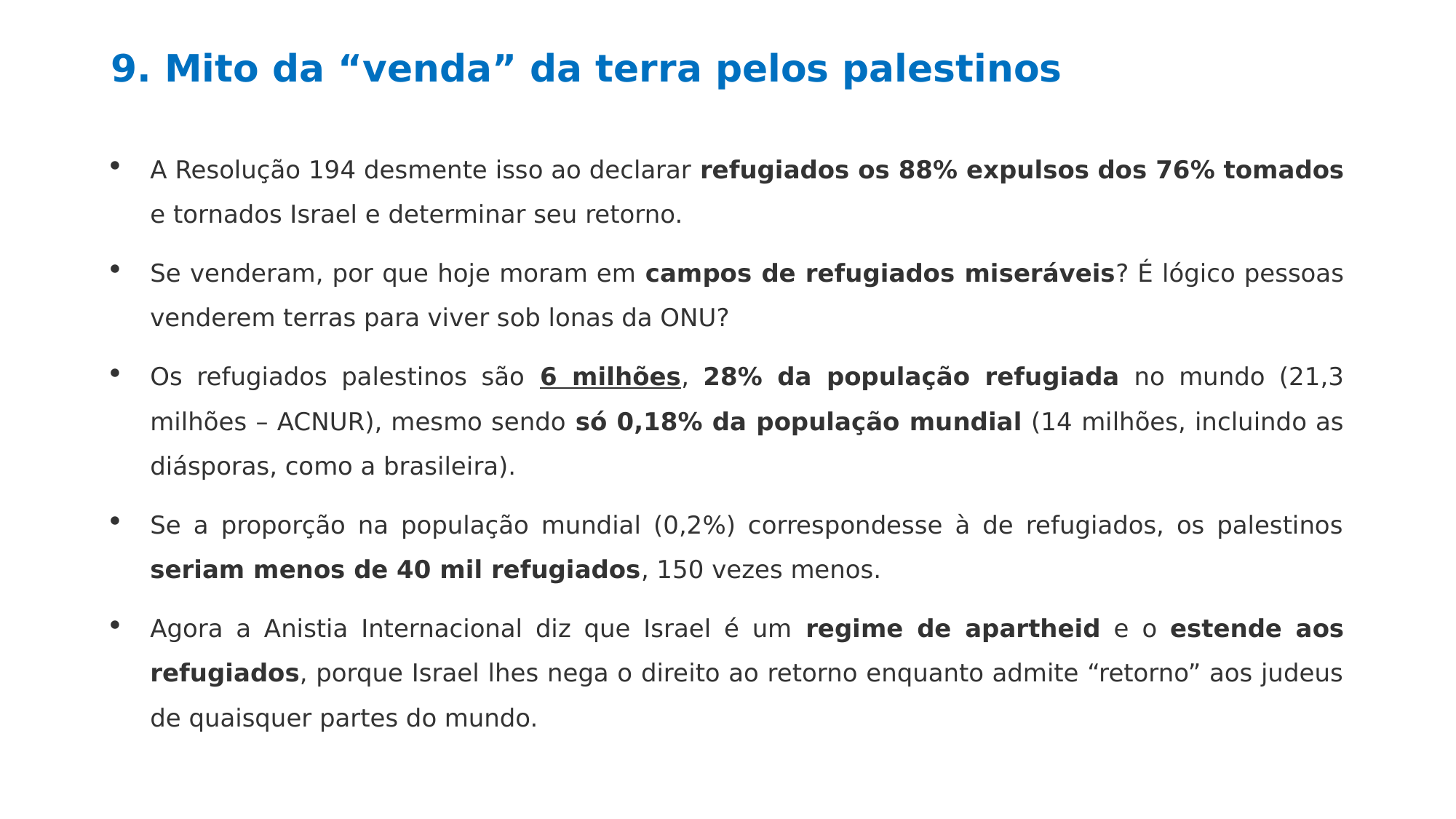

# 9. Mito da “venda” da terra pelos palestinos
A Resolução 194 desmente isso ao declarar refugiados os 88% expulsos dos 76% tomados e tornados Israel e determinar seu retorno.
Se venderam, por que hoje moram em campos de refugiados miseráveis? É lógico pessoas venderem terras para viver sob lonas da ONU?
Os refugiados palestinos são 6 milhões, 28% da população refugiada no mundo (21,3 milhões – ACNUR), mesmo sendo só 0,18% da população mundial (14 milhões, incluindo as diásporas, como a brasileira).
Se a proporção na população mundial (0,2%) correspondesse à de refugiados, os palestinos seriam menos de 40 mil refugiados, 150 vezes menos.
Agora a Anistia Internacional diz que Israel é um regime de apartheid e o estende aos refugiados, porque Israel lhes nega o direito ao retorno enquanto admite “retorno” aos judeus de quaisquer partes do mundo.